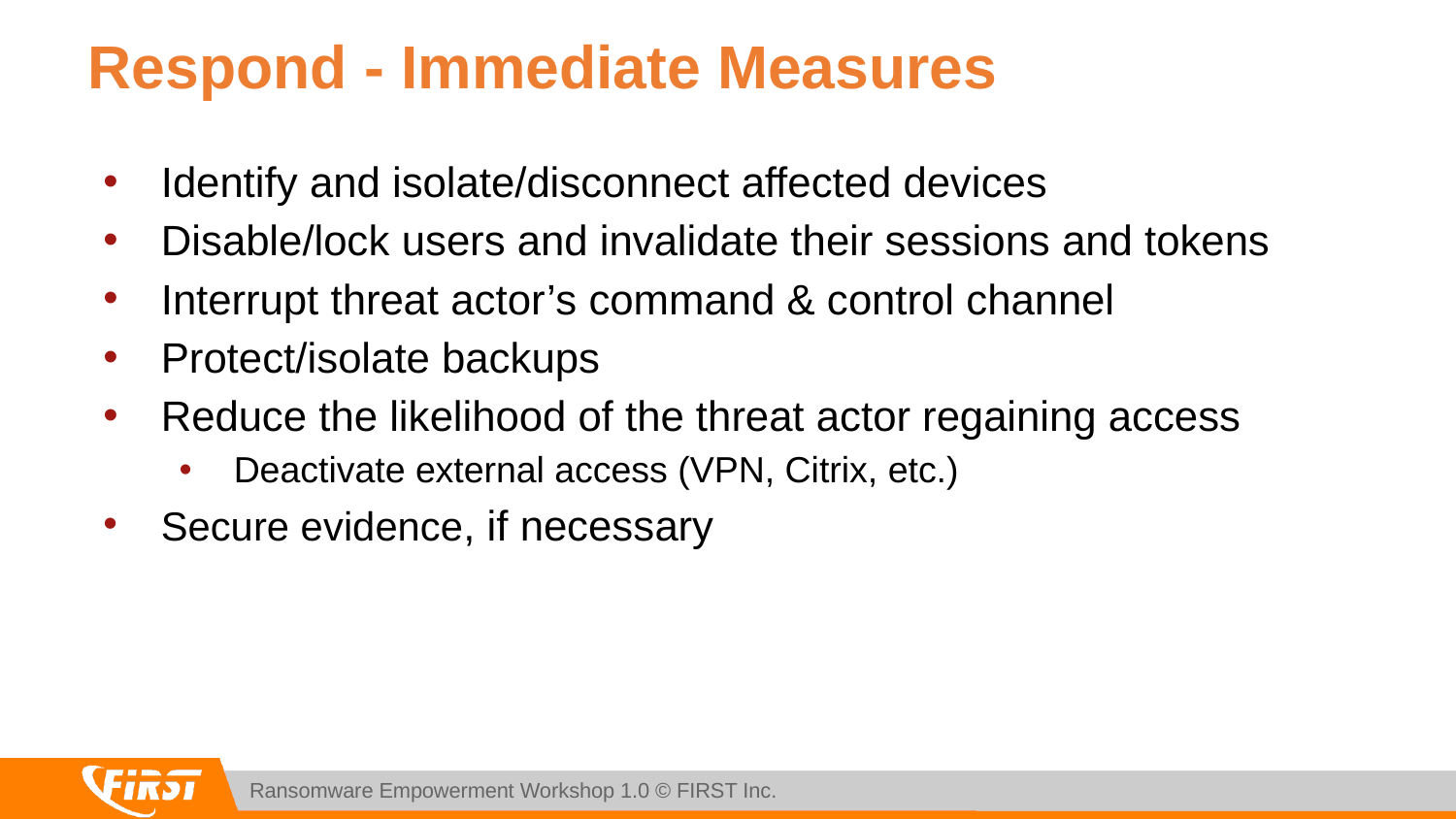

# Respond - Immediate Measures
Identify and isolate/disconnect affected devices
Disable/lock users and invalidate their sessions and tokens
Interrupt threat actor’s command & control channel
Protect/isolate backups
Reduce the likelihood of the threat actor regaining access
Deactivate external access (VPN, Citrix, etc.)
Secure evidence, if necessary